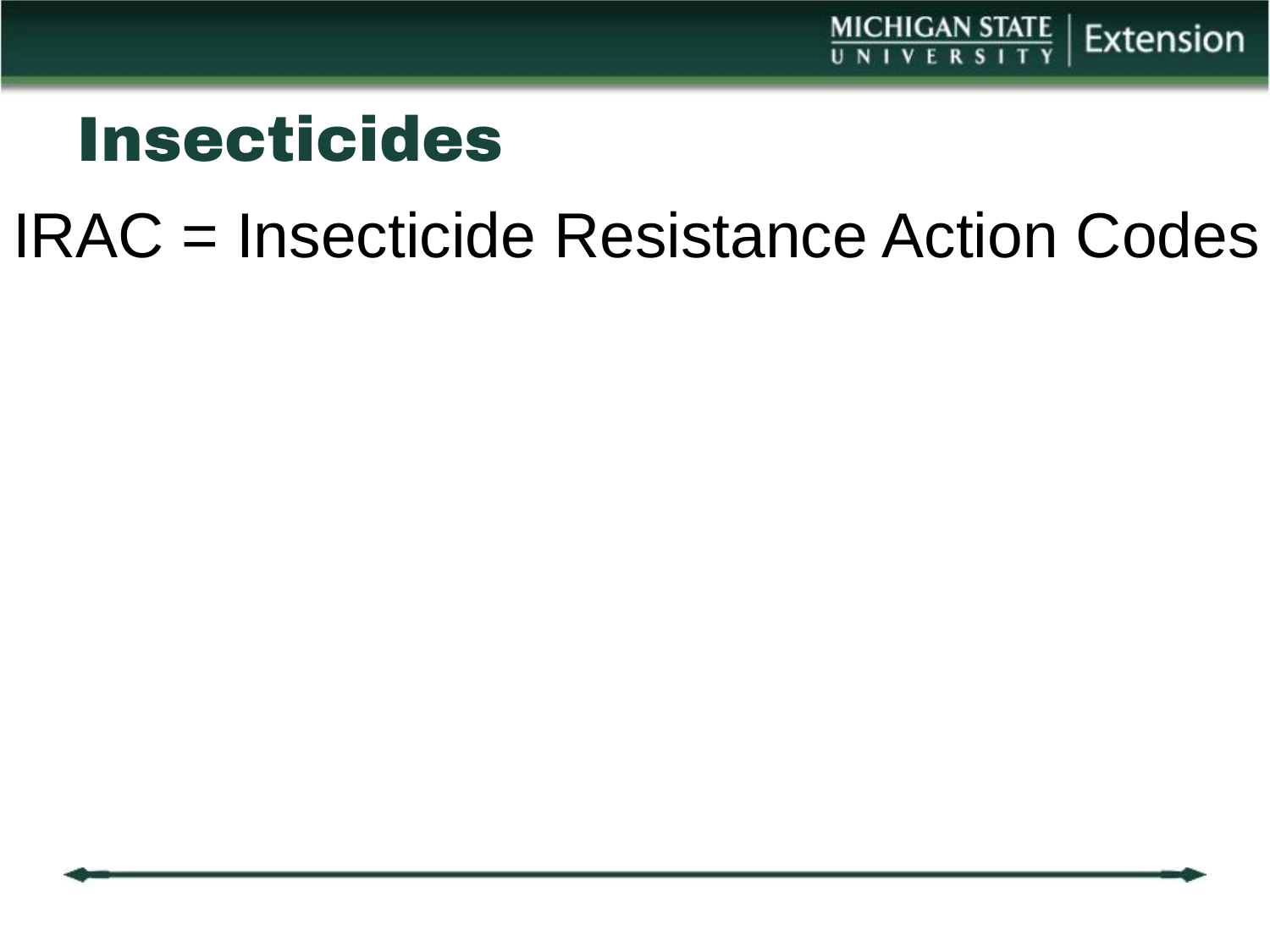

# Insecticides
IRAC = Insecticide Resistance Action Codes